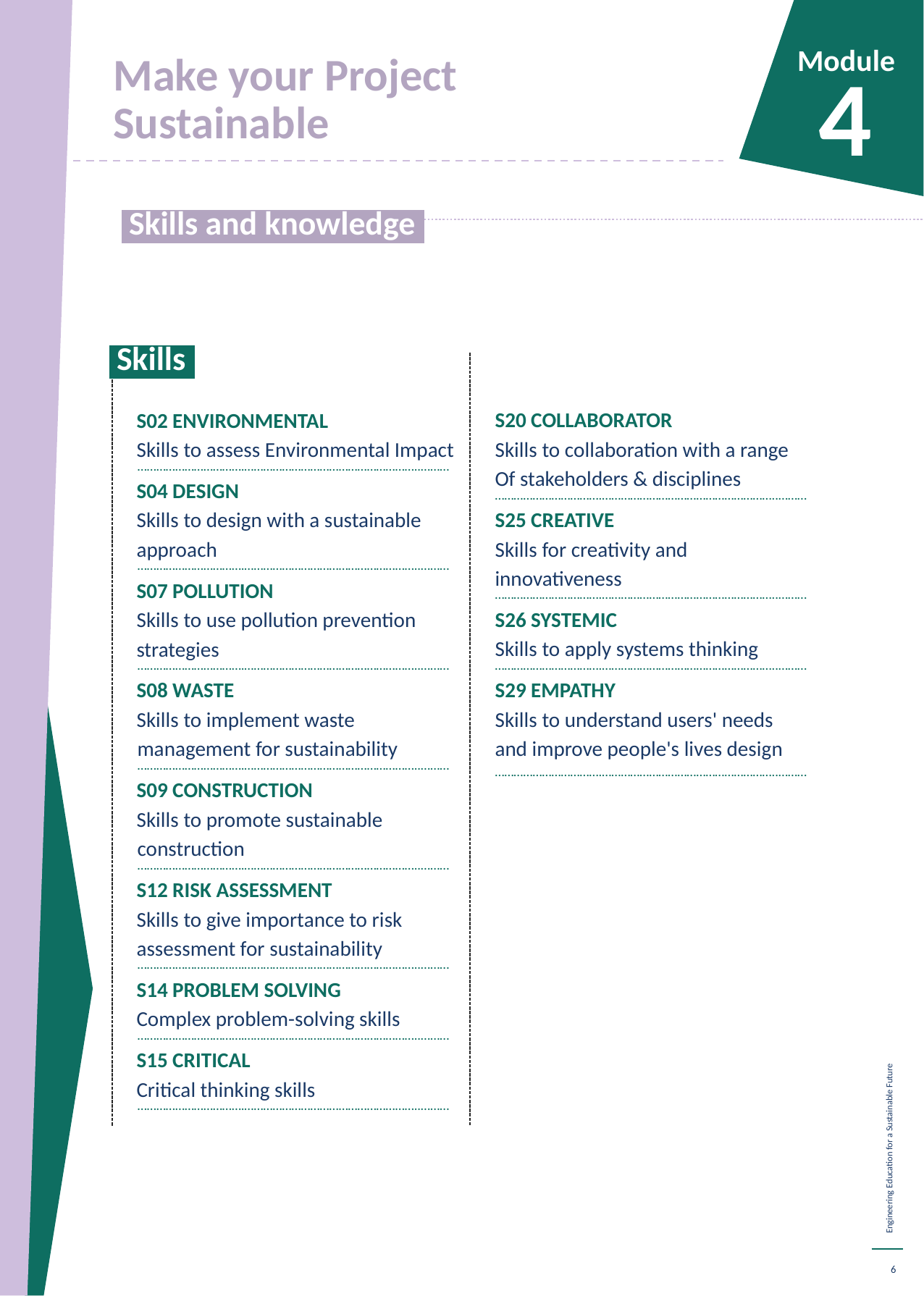

Make your Project Sustainable

Module
4
 Skills and knowledge.

 Skills:
S20 COLLABORATOR
Skills to collaboration with a range
Of stakeholders & disciplines
…………………………….………………………………………………..………
S25 CREATIVE
Skills for creativity and
innovativeness
…………………………….………………………………………………..………
S26 SYSTEMIC
Skills to apply systems thinking
…………………………….………………………………………………..………
S29 EMPATHY
Skills to understand users' needs
and improve people's lives design
…………………………….………………………………………………..………

S02 ENVIRONMENTAL
Skills to assess Environmental Impact
…………………………….………………………………………………..………
S04 DESIGN
Skills to design with a sustainable
approach
…………………………….………………………………………………..………
S07 POLLUTION
Skills to use pollution prevention
strategies
…………………………….………………………………………………..………
S08 WASTE
Skills to implement waste management for sustainability
…………………………….………………………………………………..………
S09 CONSTRUCTION
Skills to promote sustainable construction
…………………………….………………………………………………..………
S12 RISK ASSESSMENT
Skills to give importance to risk
assessment for sustainability
…………………………….………………………………………………..………
S14 PROBLEM SOLVING
Complex problem-solving skills
…………………………….………………………………………………..………
S15 CRITICAL
Critical thinking skills
…………………………….………………………………………………..………